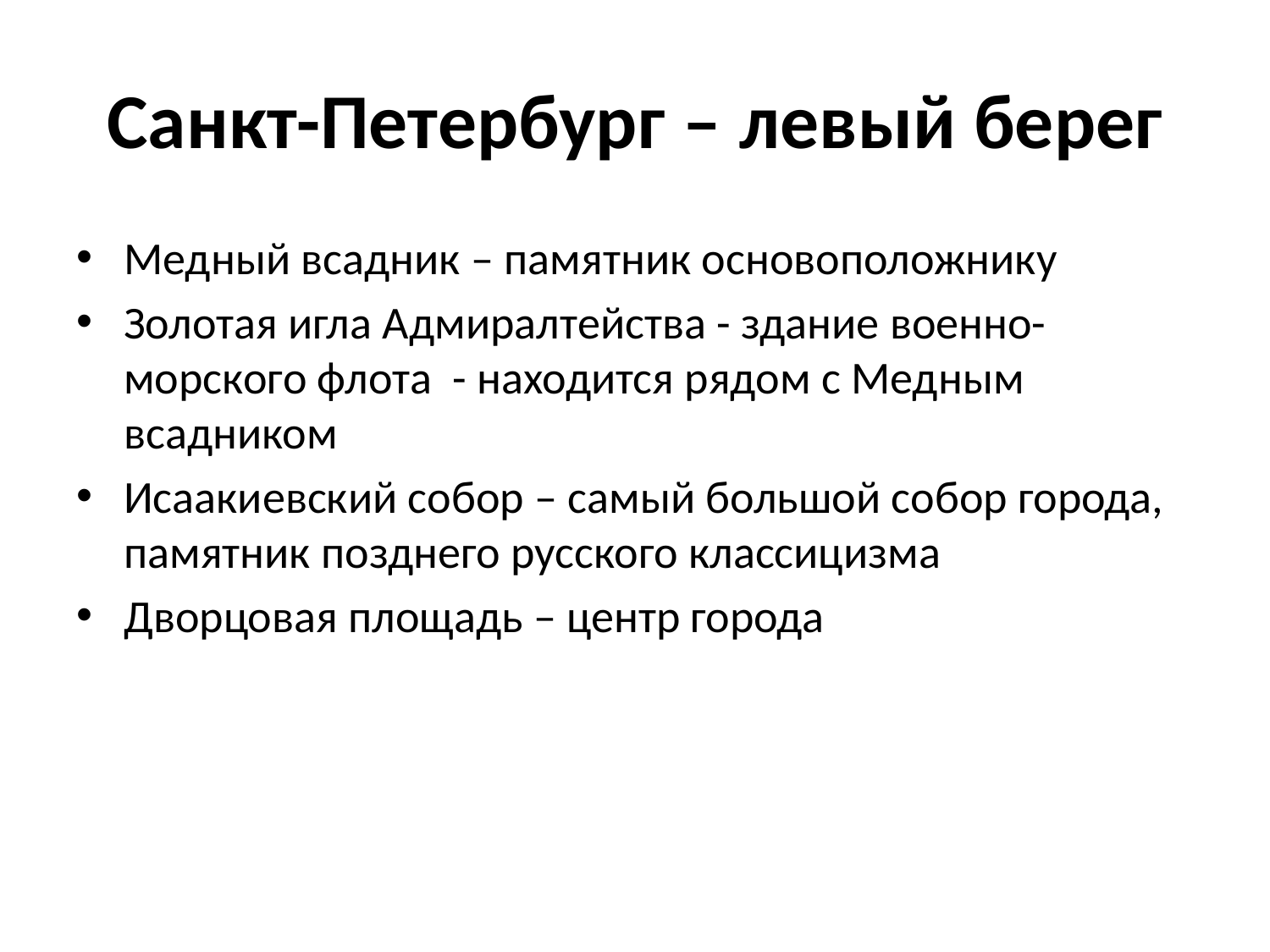

# Санкт-Петербург – левый берег
Медный всадник – памятник основоположнику
Золотая игла Адмиралтейства - здание военно-морского флота  - находится рядом с Медным всадником
Исаакиевский собор – самый большой собор города, памятник позднего русского классицизма
Дворцовая площадь – центр города